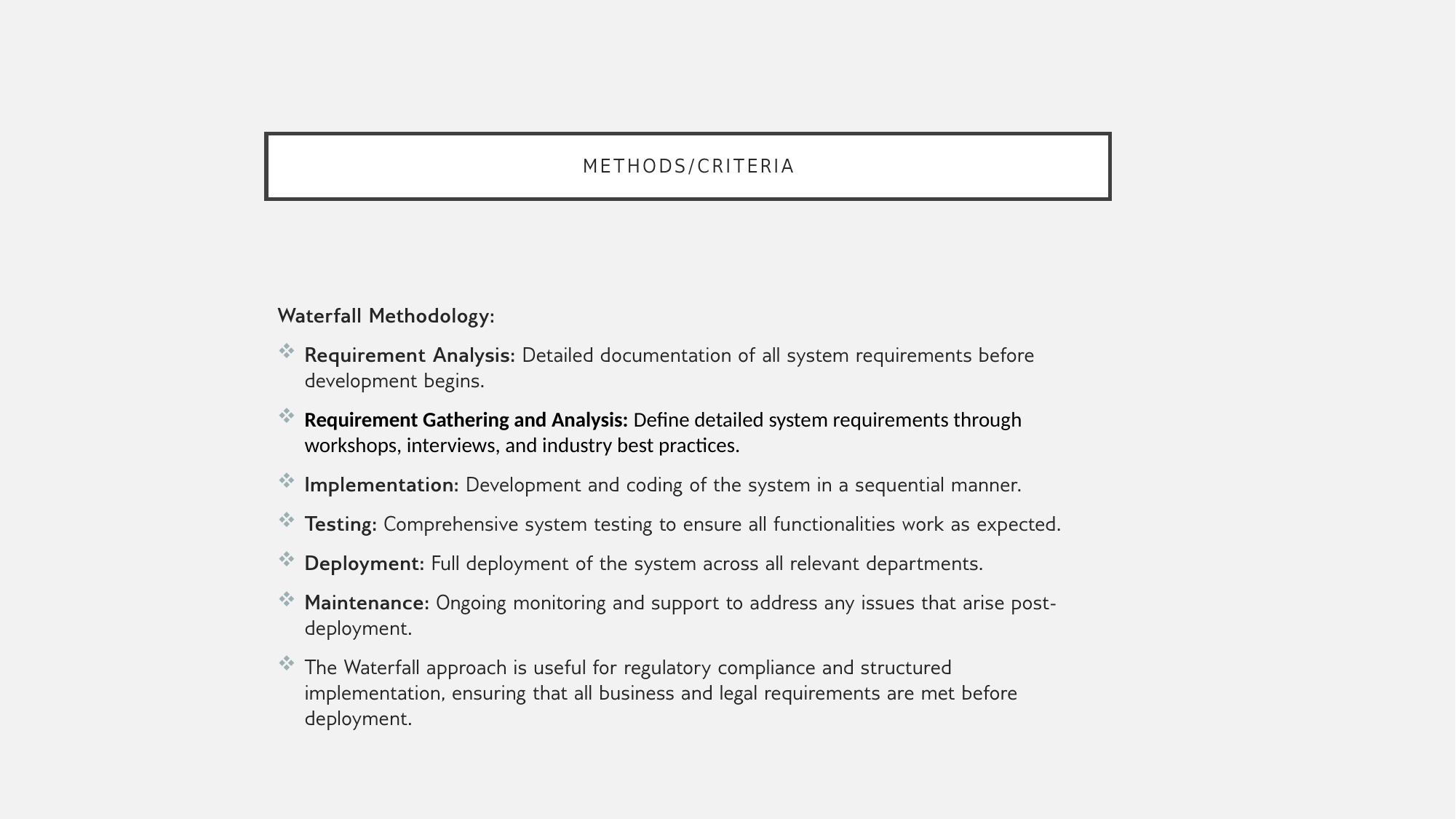

# METHODS/CRITERIA

Waterfall Methodology:
Requirement Analysis: Detailed documentation of all system requirements before development begins.
Requirement Gathering and Analysis: Define detailed system requirements through workshops, interviews, and industry best practices.
Implementation: Development and coding of the system in a sequential manner.
Testing: Comprehensive system testing to ensure all functionalities work as expected.
Deployment: Full deployment of the system across all relevant departments.
Maintenance: Ongoing monitoring and support to address any issues that arise post-deployment.
The Waterfall approach is useful for regulatory compliance and structured implementation, ensuring that all business and legal requirements are met before deployment.